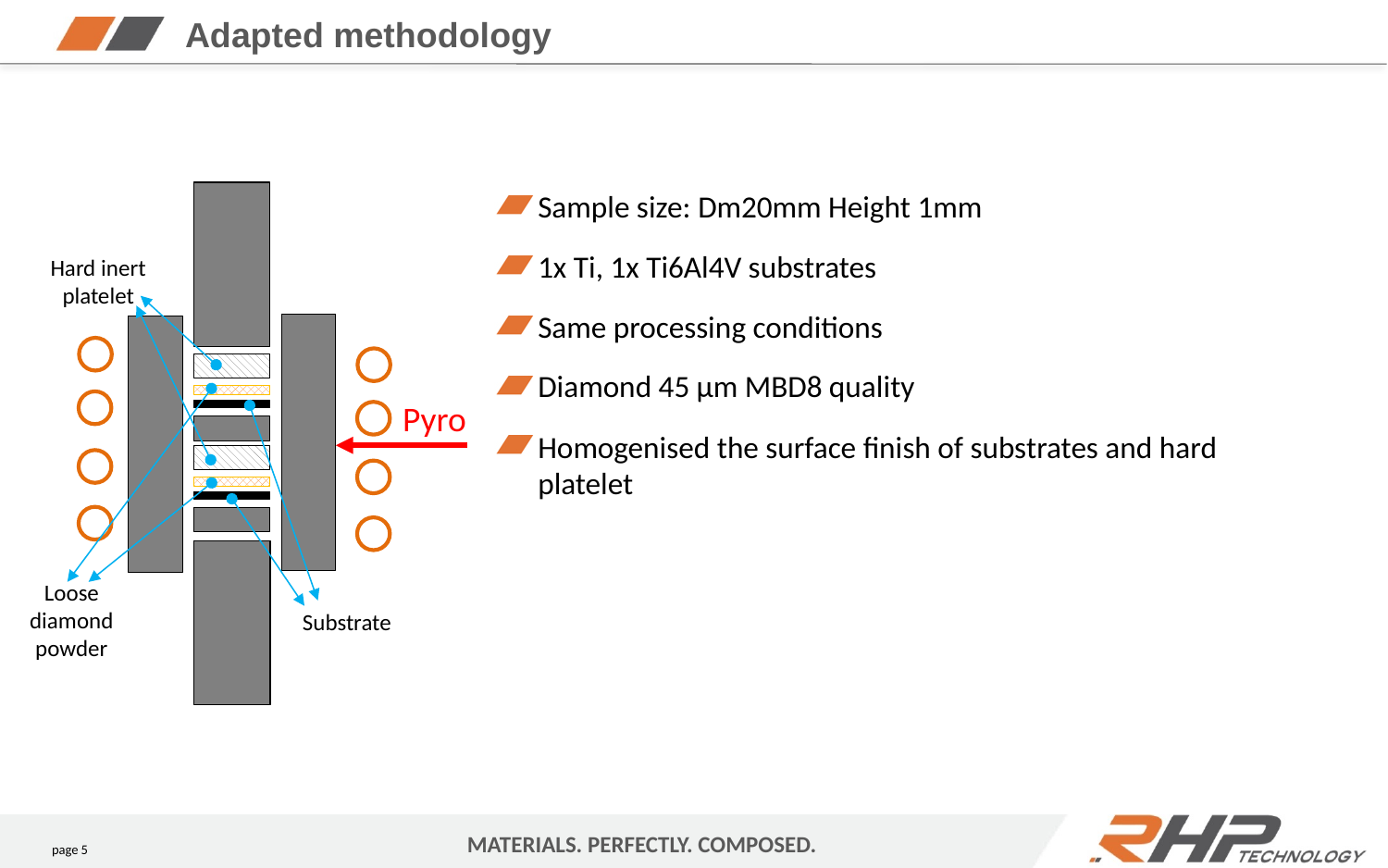

# Adapted methodology
Sample size: Dm20mm Height 1mm
1x Ti, 1x Ti6Al4V substrates
Same processing conditions
Diamond 45 µm MBD8 quality
Homogenised the surface finish of substrates and hard platelet

Hard inert platelet

Pyro

Loose diamond powder
Substrate